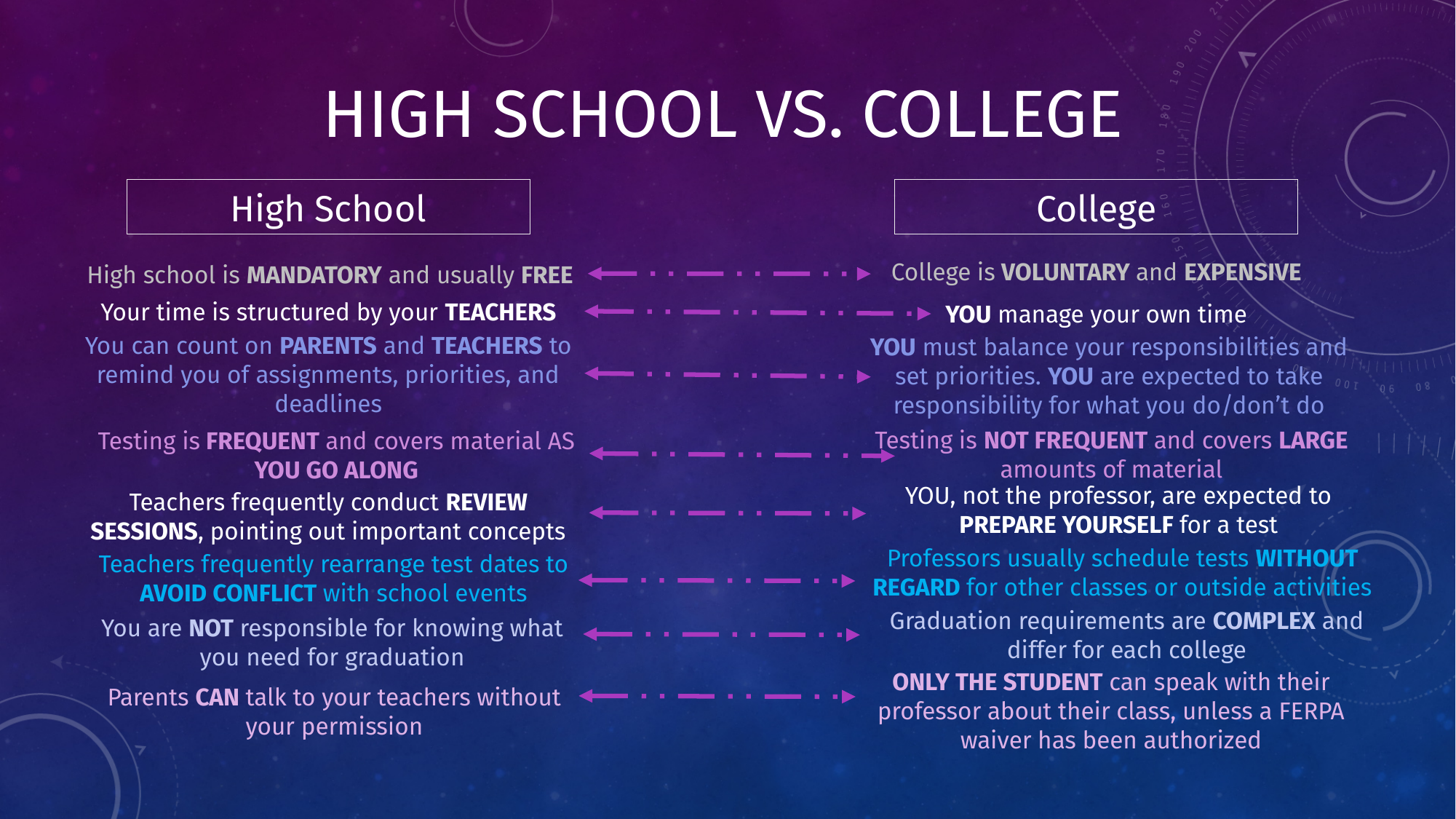

# HIGH SCHOOL VS. COLLEGE

College
High School
College is VOLUNTARY and EXPENSIVE
High school is MANDATORY and usually FREE
Your time is structured by your TEACHERS
YOU manage your own time
You can count on PARENTS and TEACHERS to remind you of assignments, priorities, and deadlines
YOU must balance your responsibilities and set priorities. YOU are expected to take responsibility for what you do/don’t do
Testing is NOT FREQUENT and covers LARGE amounts of material
Testing is FREQUENT and covers material AS YOU GO ALONG
YOU, not the professor, are expected to PREPARE YOURSELF for a test
Teachers frequently conduct REVIEW SESSIONS, pointing out important concepts
Professors usually schedule tests WITHOUT REGARD for other classes or outside activities
Teachers frequently rearrange test dates to AVOID CONFLICT with school events
Graduation requirements are COMPLEX and differ for each college
You are NOT responsible for knowing what you need for graduation
ONLY THE STUDENT can speak with their professor about their class, unless a FERPA waiver has been authorized
Parents CAN talk to your teachers without your permission